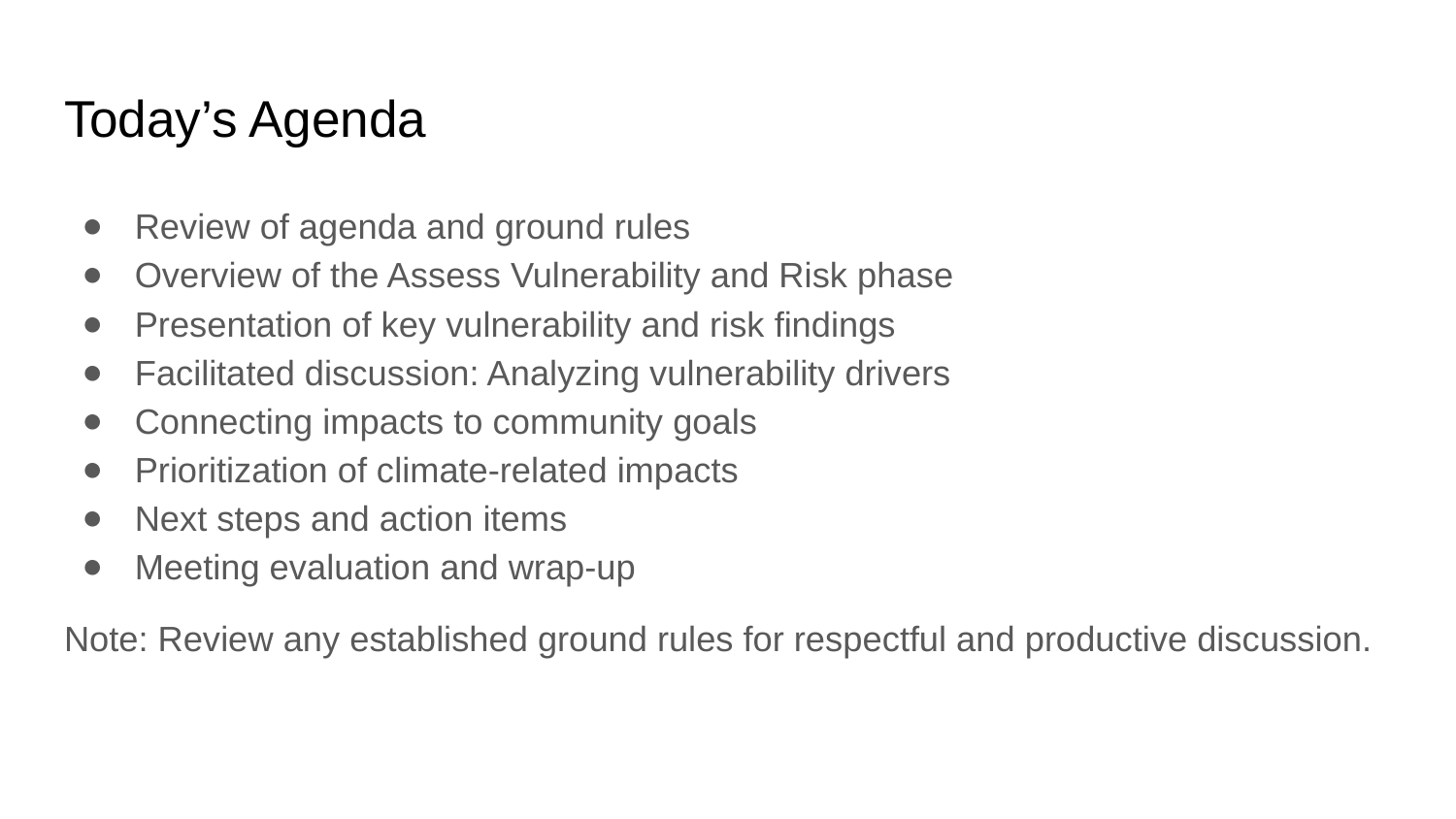

# Today’s Agenda
Review of agenda and ground rules
Overview of the Assess Vulnerability and Risk phase
Presentation of key vulnerability and risk findings
Facilitated discussion: Analyzing vulnerability drivers
Connecting impacts to community goals
Prioritization of climate-related impacts
Next steps and action items
Meeting evaluation and wrap-up
Note: Review any established ground rules for respectful and productive discussion.